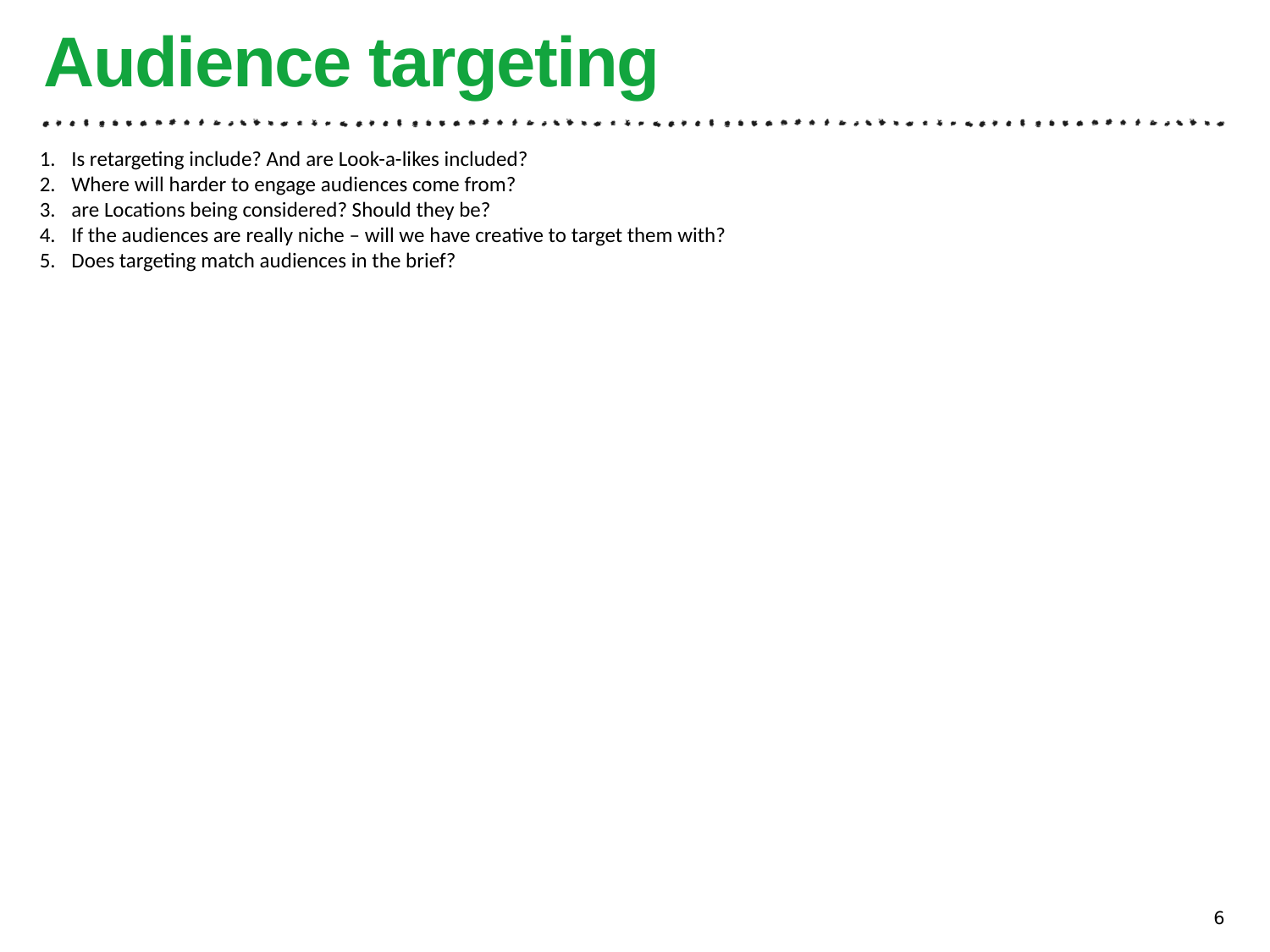

# Audience targeting
Is retargeting include? And are Look-a-likes included?
Where will harder to engage audiences come from?
are Locations being considered? Should they be?
If the audiences are really niche – will we have creative to target them with?
Does targeting match audiences in the brief?
6